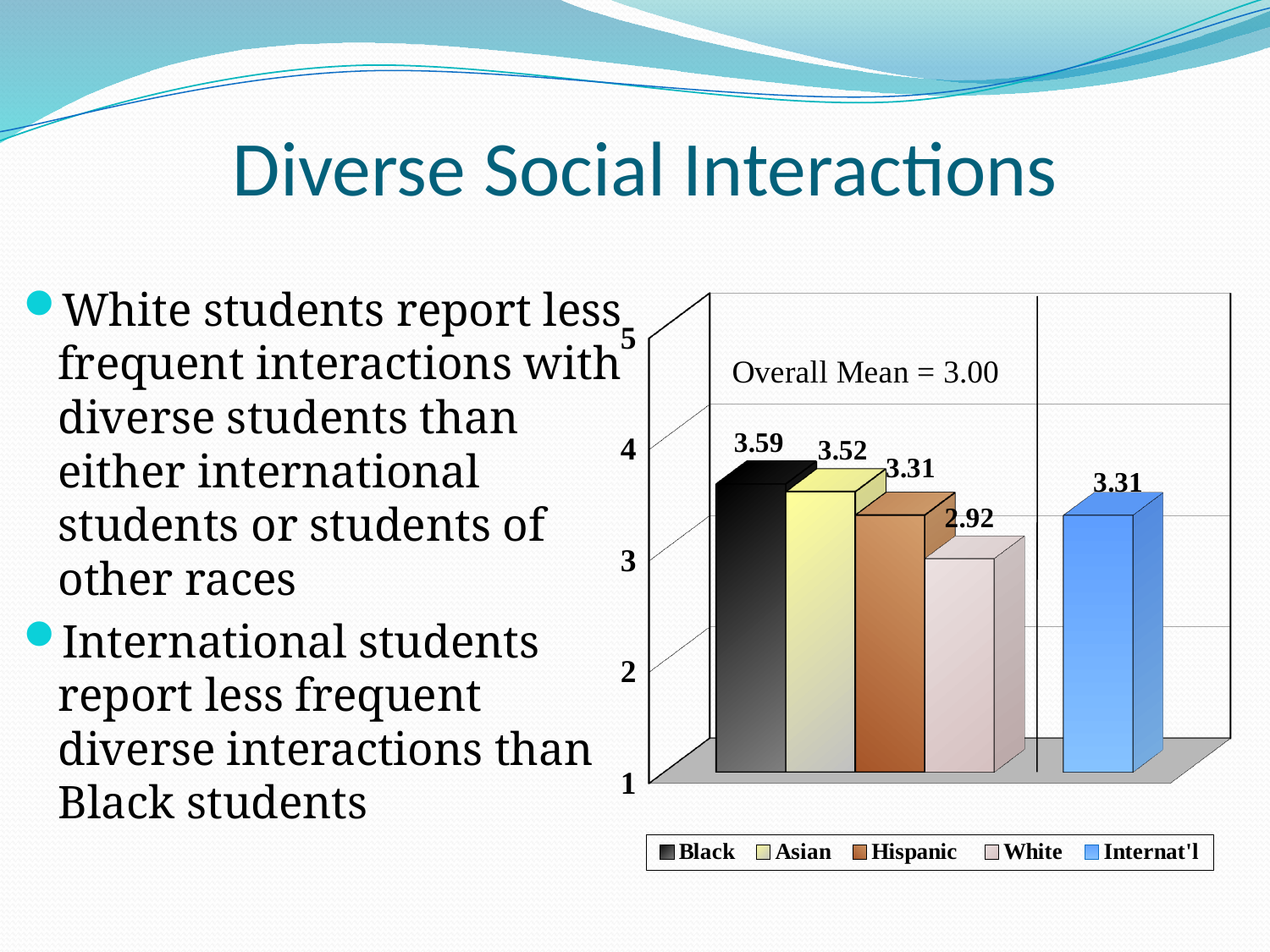

# Diverse Social Interactions
White students report less frequent interactions with diverse students than either international students or students of other races
International students report less frequent diverse interactions than Black students

[unsupported chart]